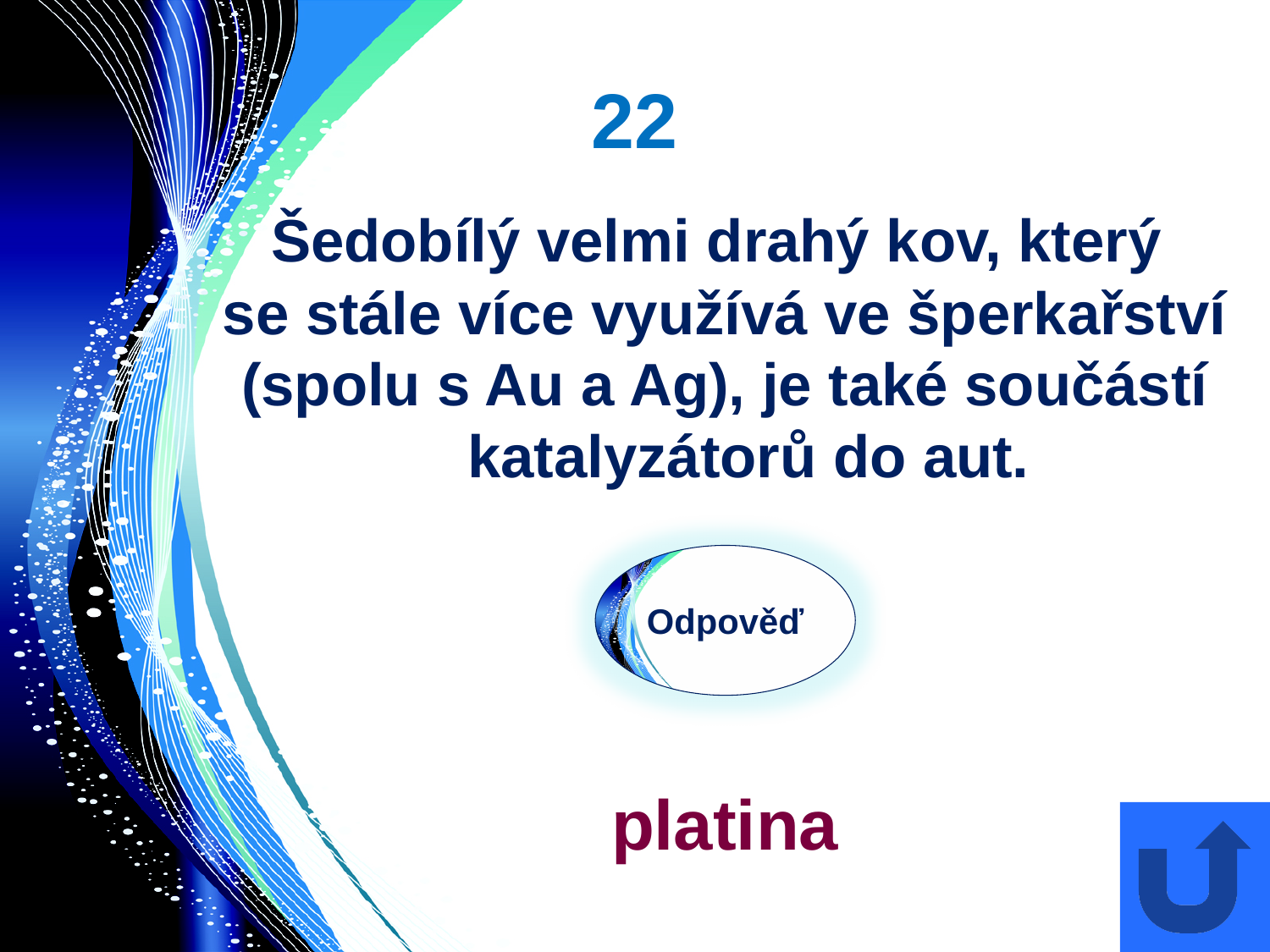

# 22
Šedobílý velmi drahý kov, který
se stále více využívá ve šperkařství
(spolu s Au a Ag), je také součástí katalyzátorů do aut.

Odpověď
platina